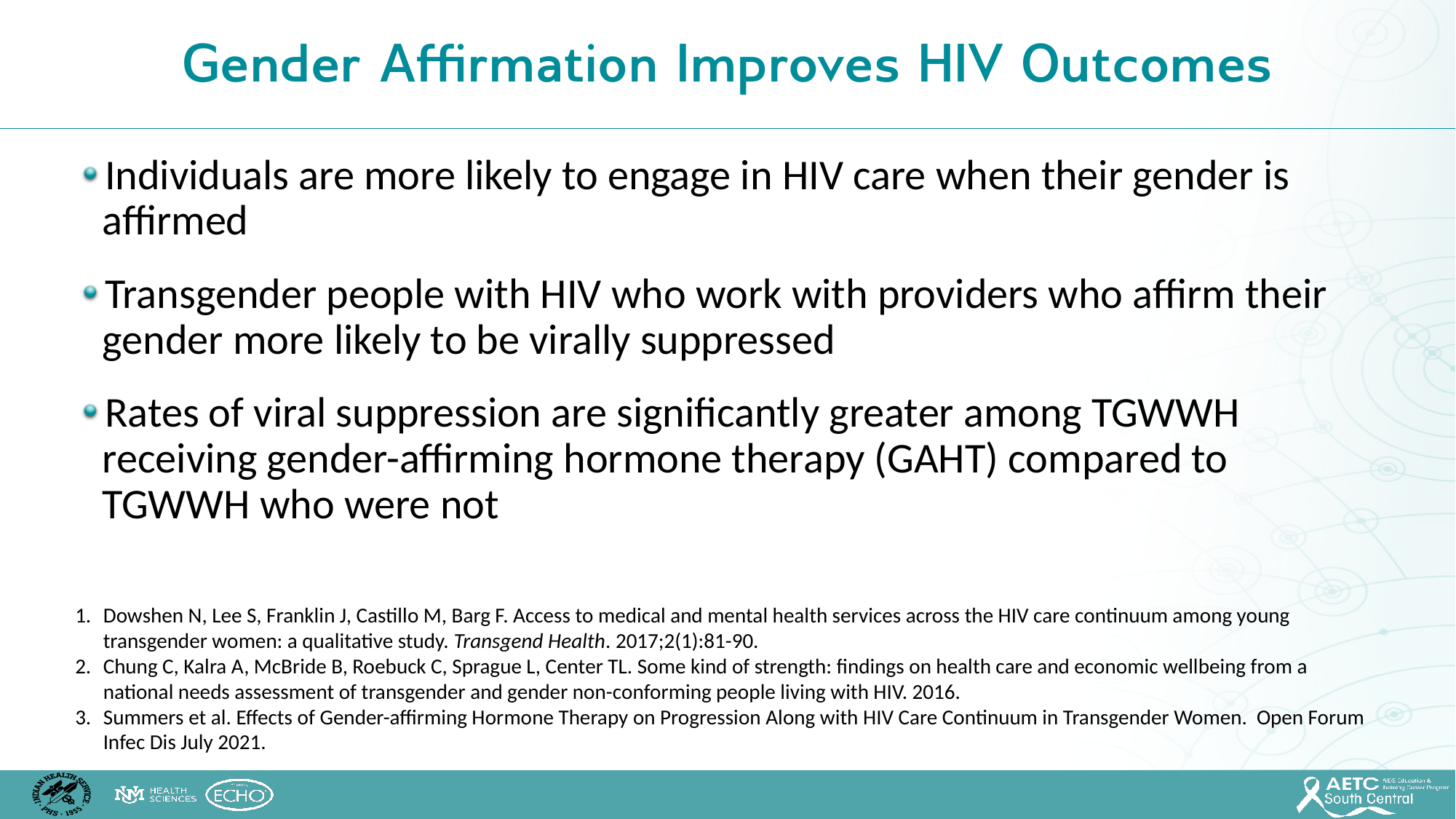

Gender Affirmation Improves HIV Outcomes
Individuals are more likely to engage in HIV care when their gender is affirmed
Transgender people with HIV who work with providers who affirm their gender more likely to be virally suppressed
Rates of viral suppression are significantly greater among TGWWH receiving gender-affirming hormone therapy (GAHT) compared to TGWWH who were not

Dowshen N, Lee S, Franklin J, Castillo M, Barg F. Access to medical and mental health services across the HIV care continuum among young transgender women: a qualitative study. Transgend Health. 2017;2(1):81-90.
Chung C, Kalra A, McBride B, Roebuck C, Sprague L, Center TL. Some kind of strength: findings on health care and economic wellbeing from a national needs assessment of transgender and gender non-conforming people living with HIV. 2016.
Summers et al. Effects of Gender-affirming Hormone Therapy on Progression Along with HIV Care Continuum in Transgender Women.  Open Forum Infec Dis July 2021.